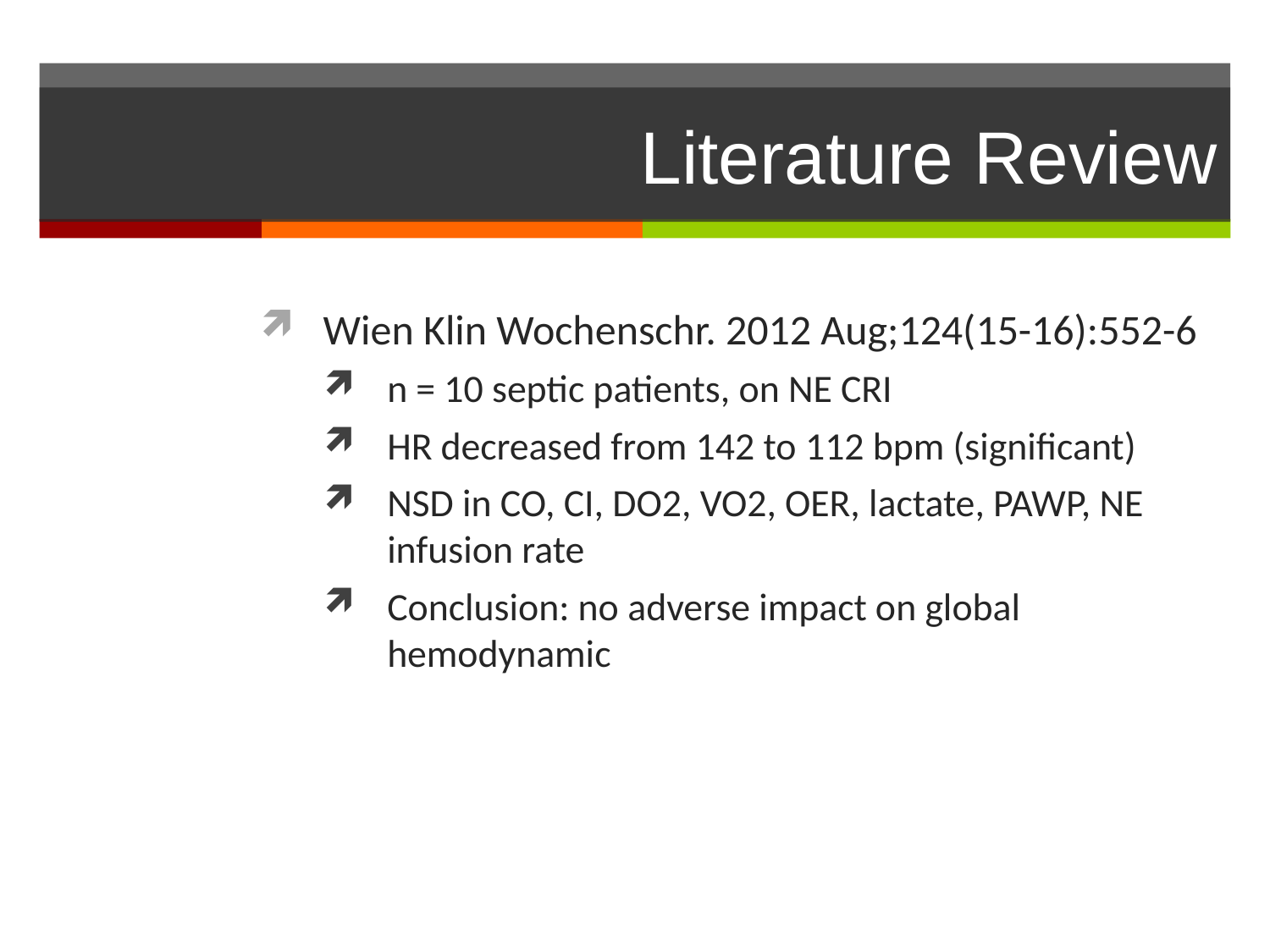

# Literature Review
Wien Klin Wochenschr. 2012 Aug;124(15-16):552-6
n = 10 septic patients, on NE CRI
HR decreased from 142 to 112 bpm (significant)
NSD in CO, CI, DO2, VO2, OER, lactate, PAWP, NE infusion rate
Conclusion: no adverse impact on global hemodynamic